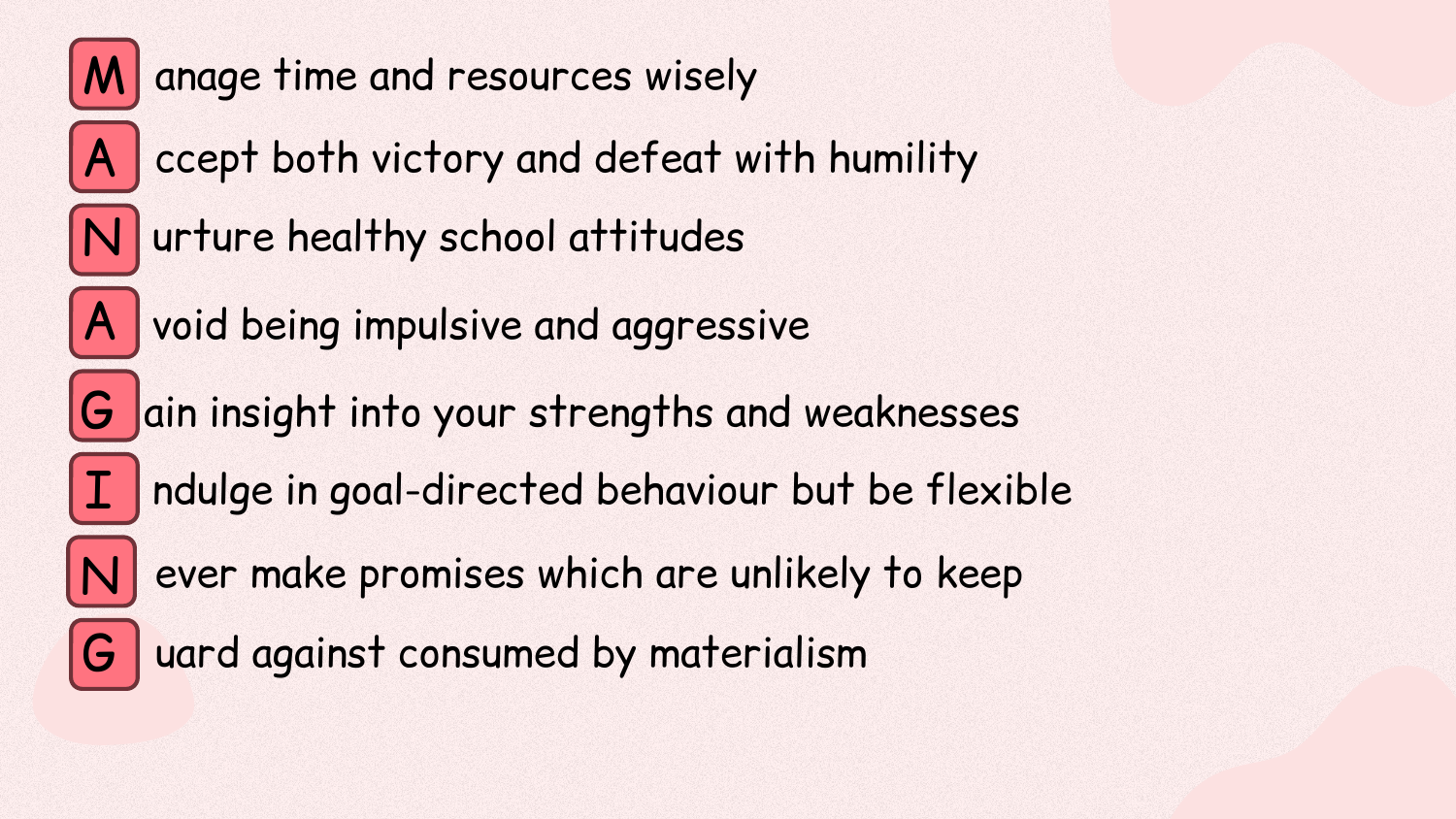

M

anage time and resources wisely
A

ccept both victory and defeat with humility
N
urture healthy school attitudes

A

void being impulsive and aggressive
G

ain insight into your strengths and weaknesses
I

ndulge in goal-directed behaviour but be flexible
N

ever make promises which are unlikely to keep
G
uard against consumed by materialism